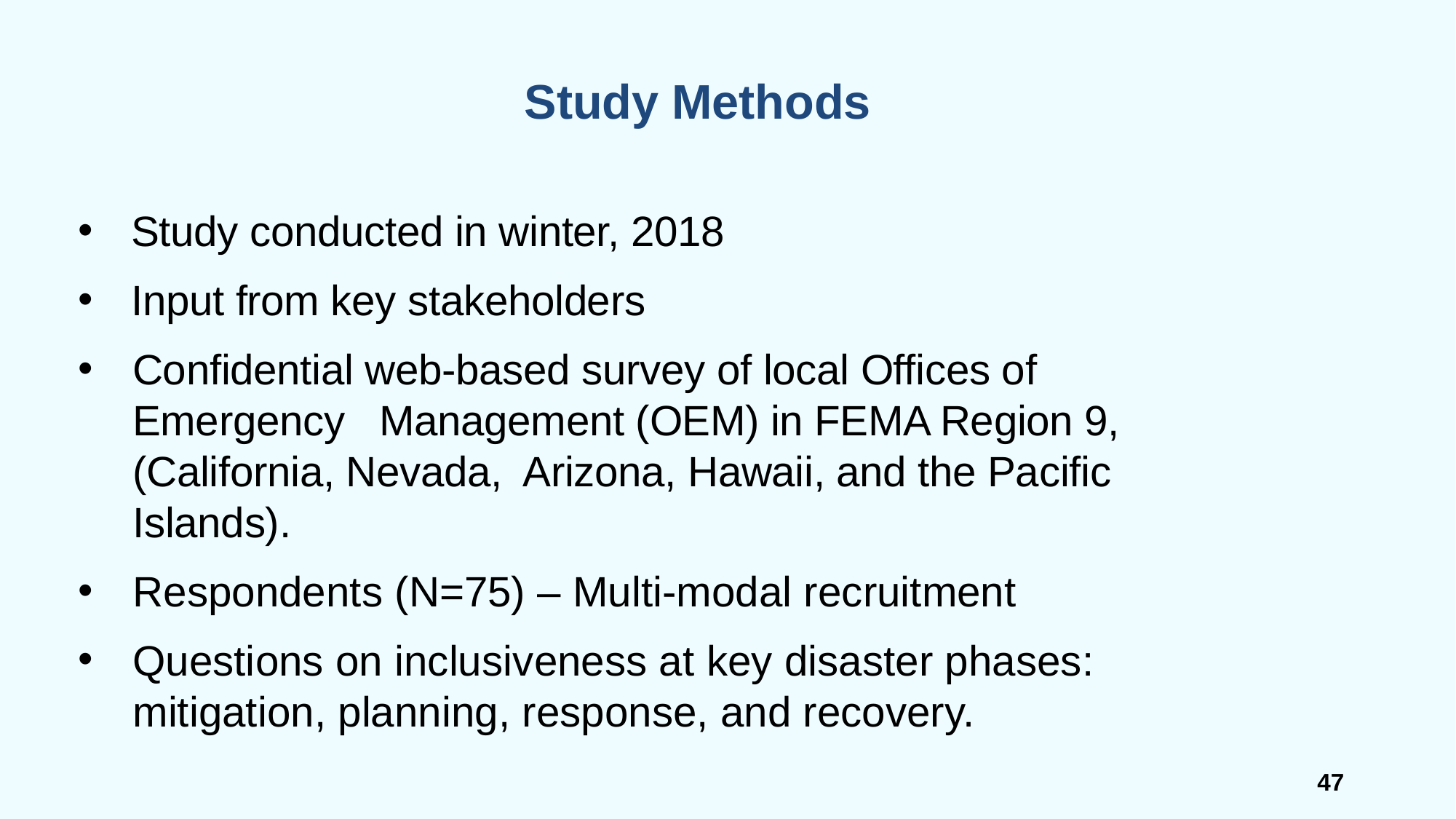

47
# Study Methods

Study conducted in winter, 2018

Input from key stakeholders

Confidential web-based survey of local Offices of Emergency   Management (OEM) in FEMA Region 9, (California, Nevada,  Arizona, Hawaii, and the Pacific Islands).

Respondents (N=75) – Multi-modal recruitment

Questions on inclusiveness at key disaster phases: mitigation, planning, response, and recovery.